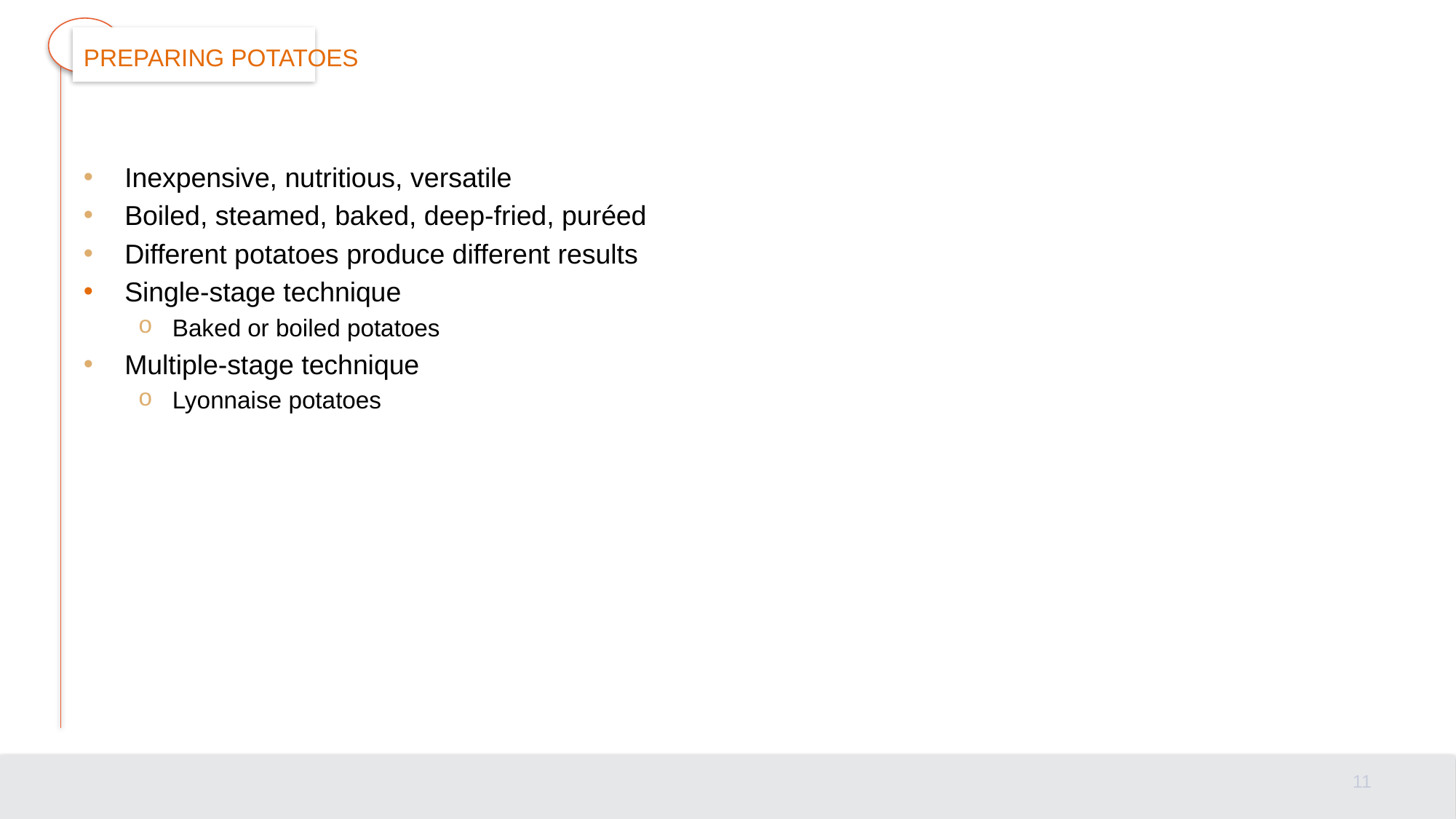

# Preparing potatoes
Inexpensive, nutritious, versatile
Boiled, steamed, baked, deep-fried, puréed
Different potatoes produce different results
Single-stage technique
Baked or boiled potatoes
Multiple-stage technique
Lyonnaise potatoes

11